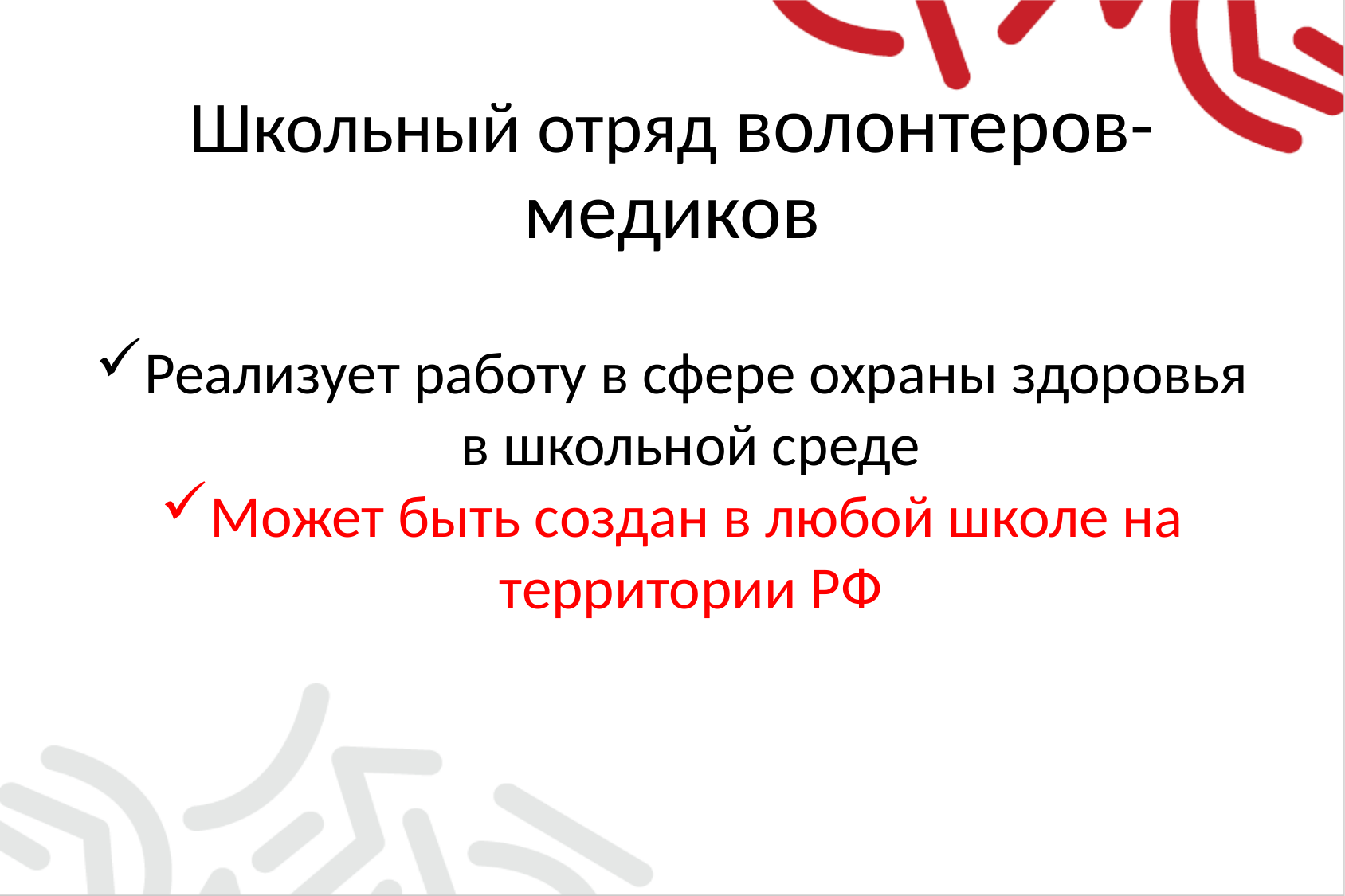

# Школьный отряд волонтеров-медиков
Реализует работу в сфере охраны здоровья в школьной среде
Может быть создан в любой школе на территории РФ